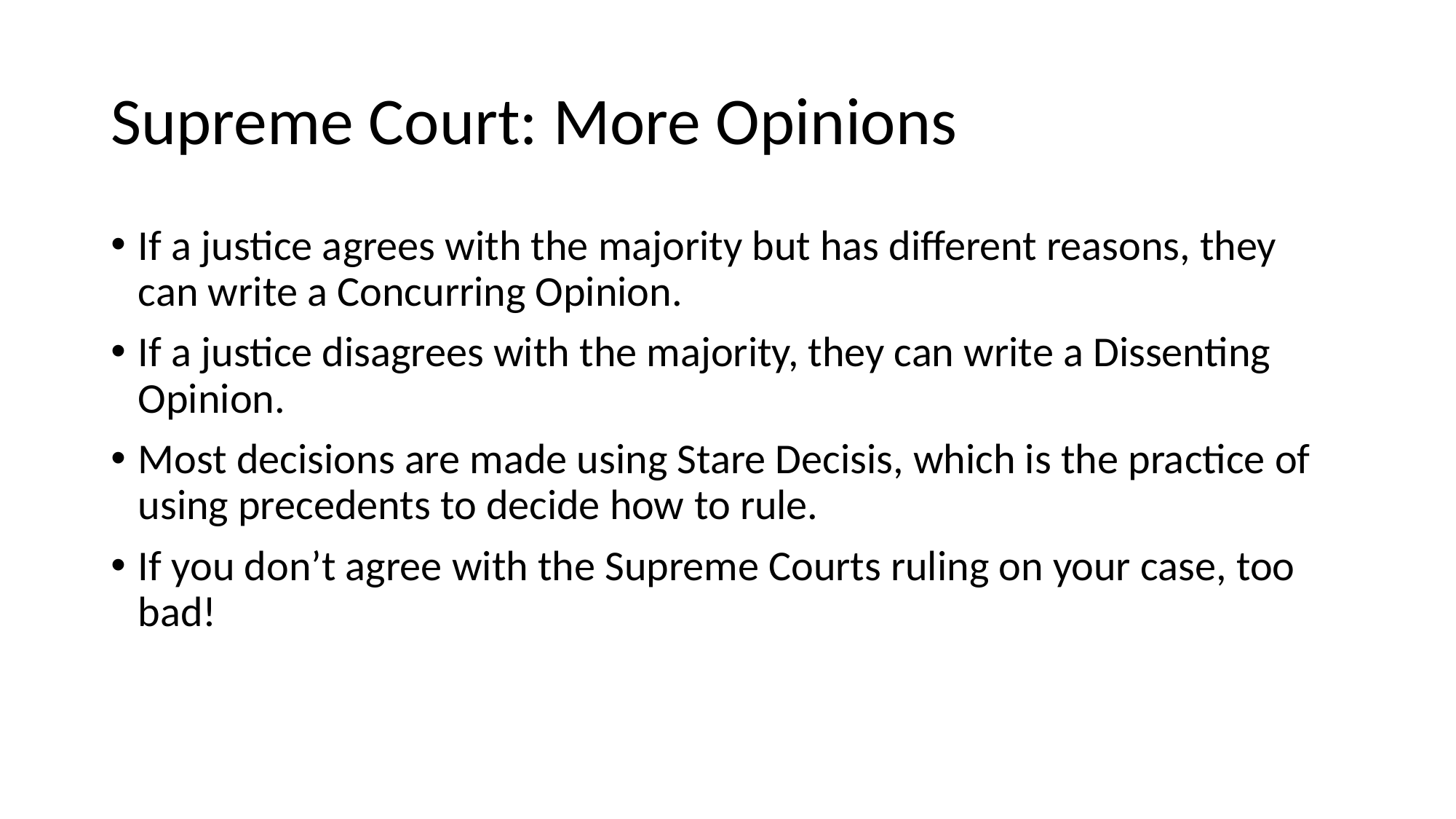

# Supreme Court: More Opinions
If a justice agrees with the majority but has different reasons, they can write a Concurring Opinion.
If a justice disagrees with the majority, they can write a Dissenting Opinion.
Most decisions are made using Stare Decisis, which is the practice of using precedents to decide how to rule.
If you don’t agree with the Supreme Courts ruling on your case, too bad!